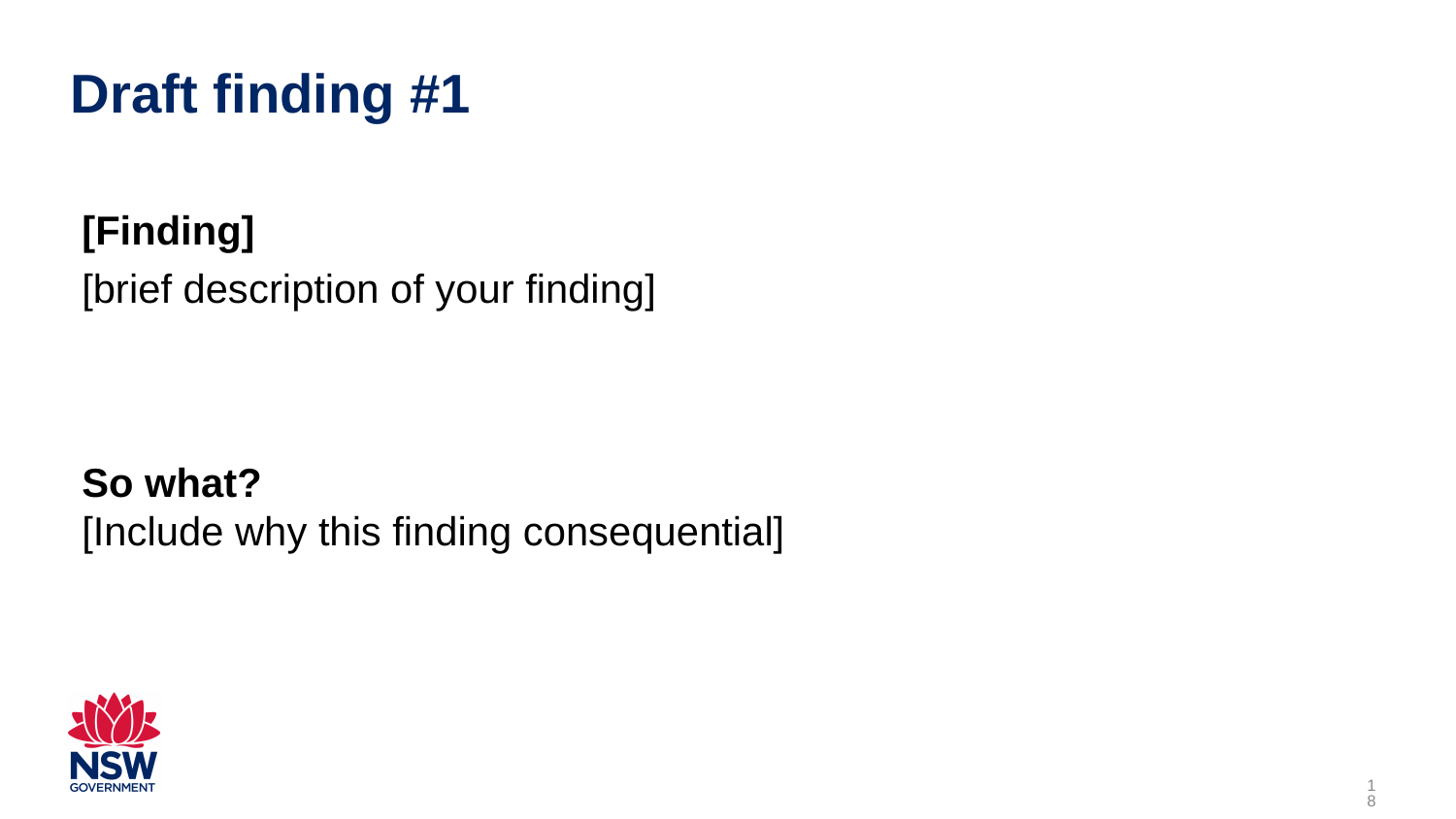

# Draft finding #1
[Finding]
[brief description of your finding]

So what?
[Include why this finding consequential]
18